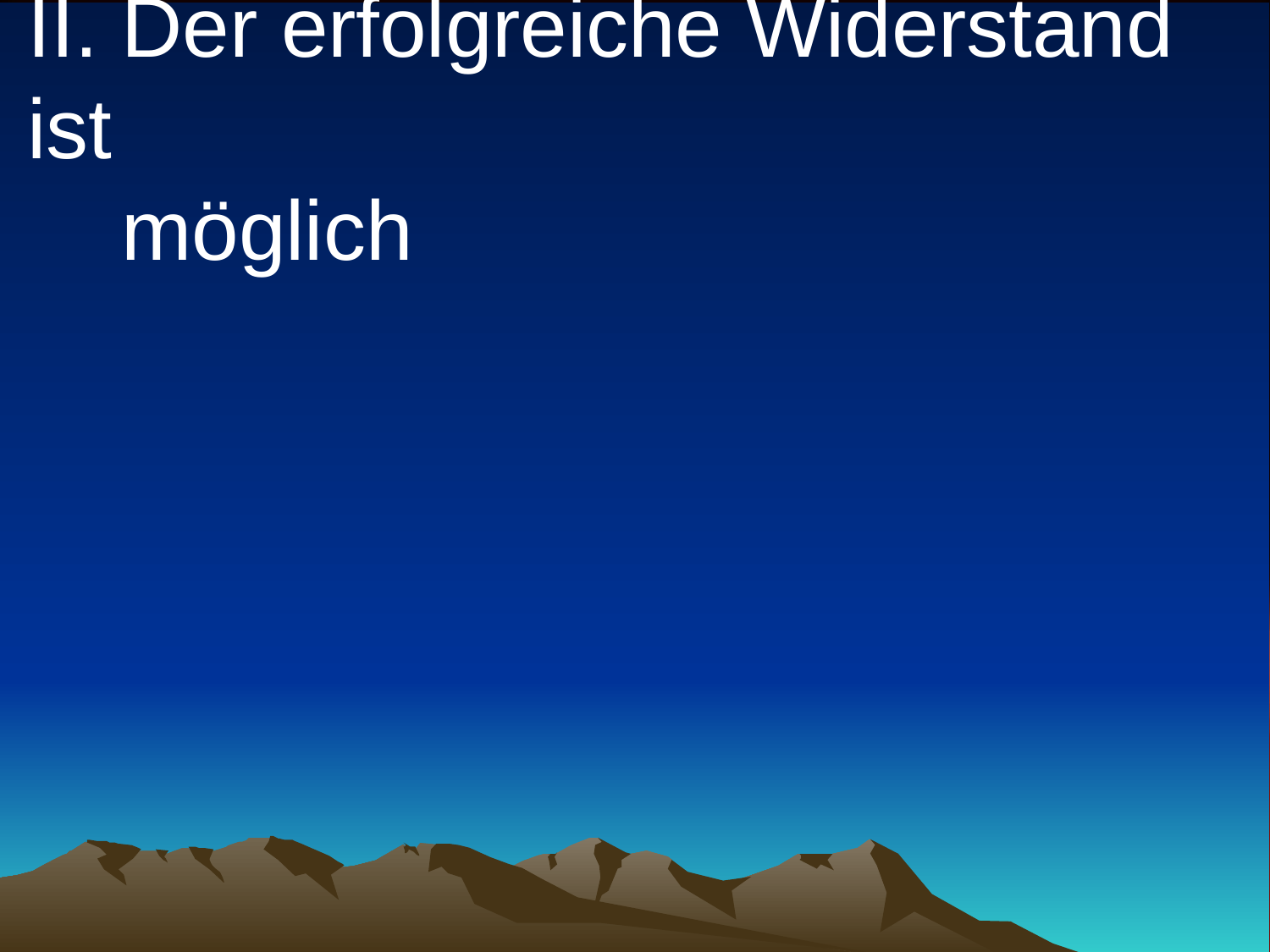

# II. Der erfolgreiche Widerstand ist möglich